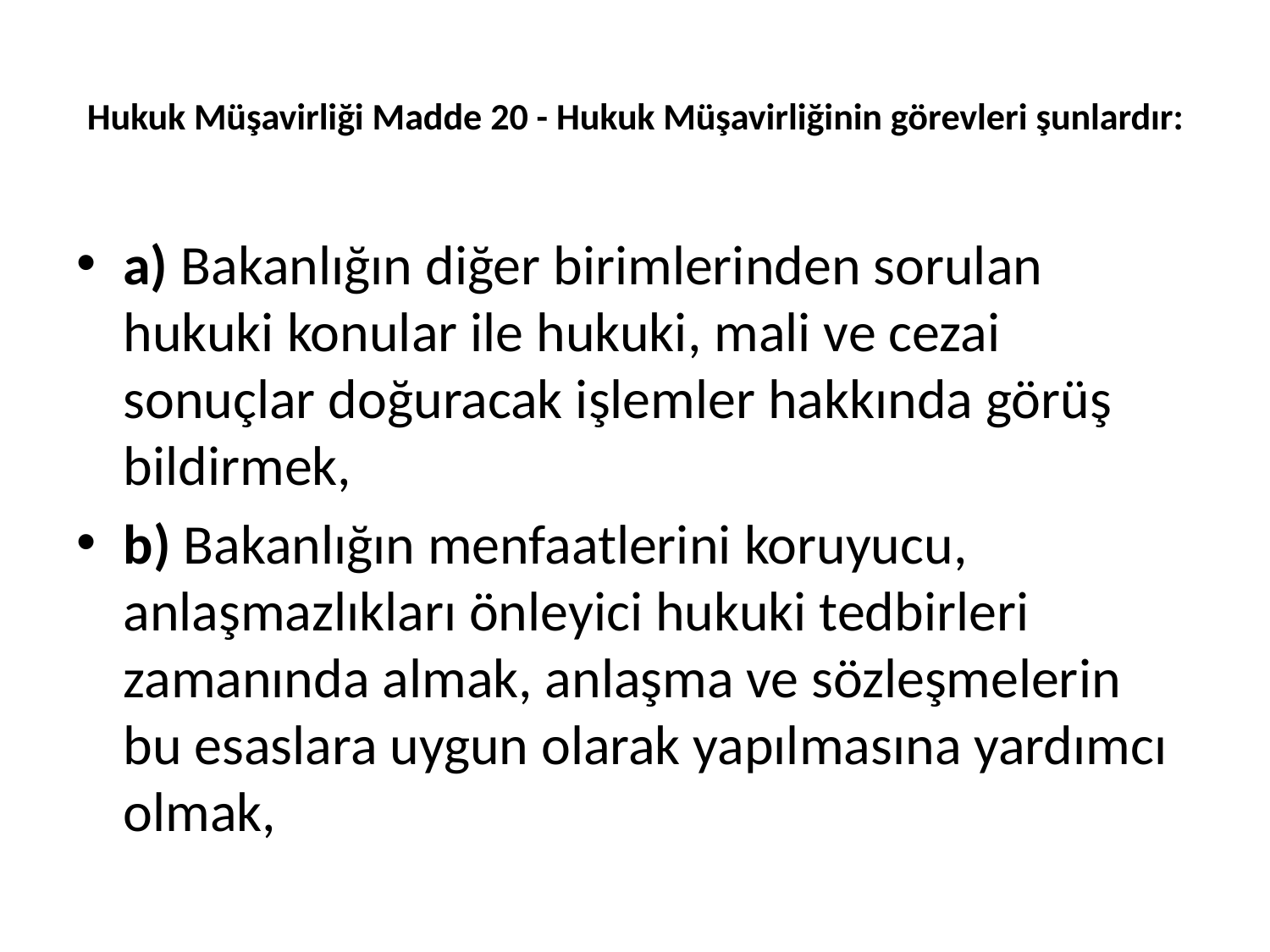

# Hukuk Müşavirliği Madde 20 - Hukuk Müşavirliğinin görevleri şunlardır:
a) Bakanlığın diğer birimlerinden sorulan hukuki konular ile hukuki, mali ve cezai sonuçlar doğuracak işlemler hakkında görüş bildirmek,
b) Bakanlığın menfaatlerini koruyucu, anlaşmazlıkları önleyici hukuki tedbirleri zamanında almak, anlaşma ve sözleşmelerin bu esaslara uygun olarak yapılmasına yardımcı olmak,